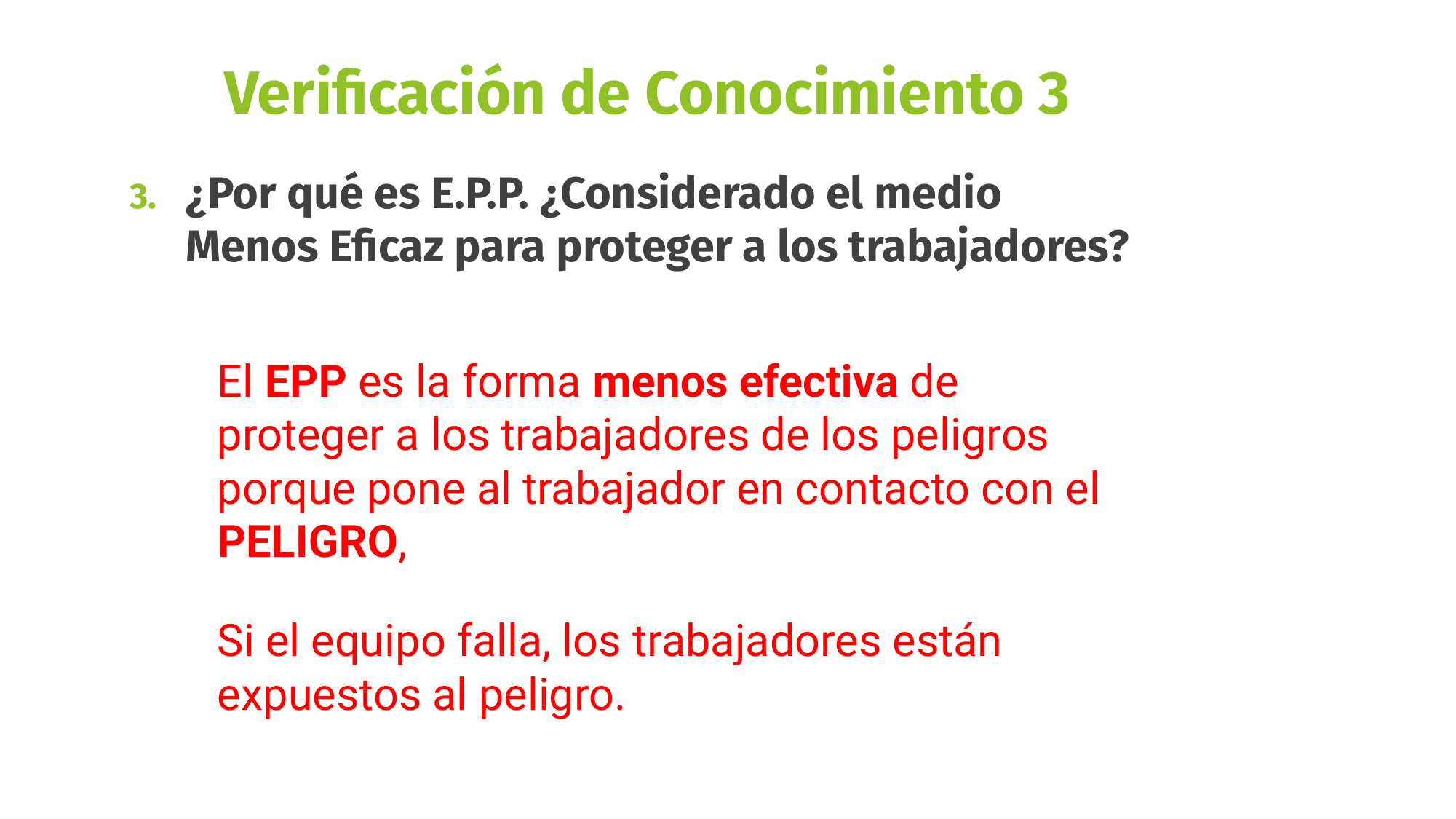

# Verificación de Conocimiento 3
¿Por qué es E.P.P. ¿Considerado el medio Menos Eficaz para proteger a los trabajadores?

El EPP es la forma menos efectiva de proteger a los trabajadores de los peligros porque pone al trabajador en contacto con el PELIGRO,

Si el equipo falla, los trabajadores están expuestos al peligro.